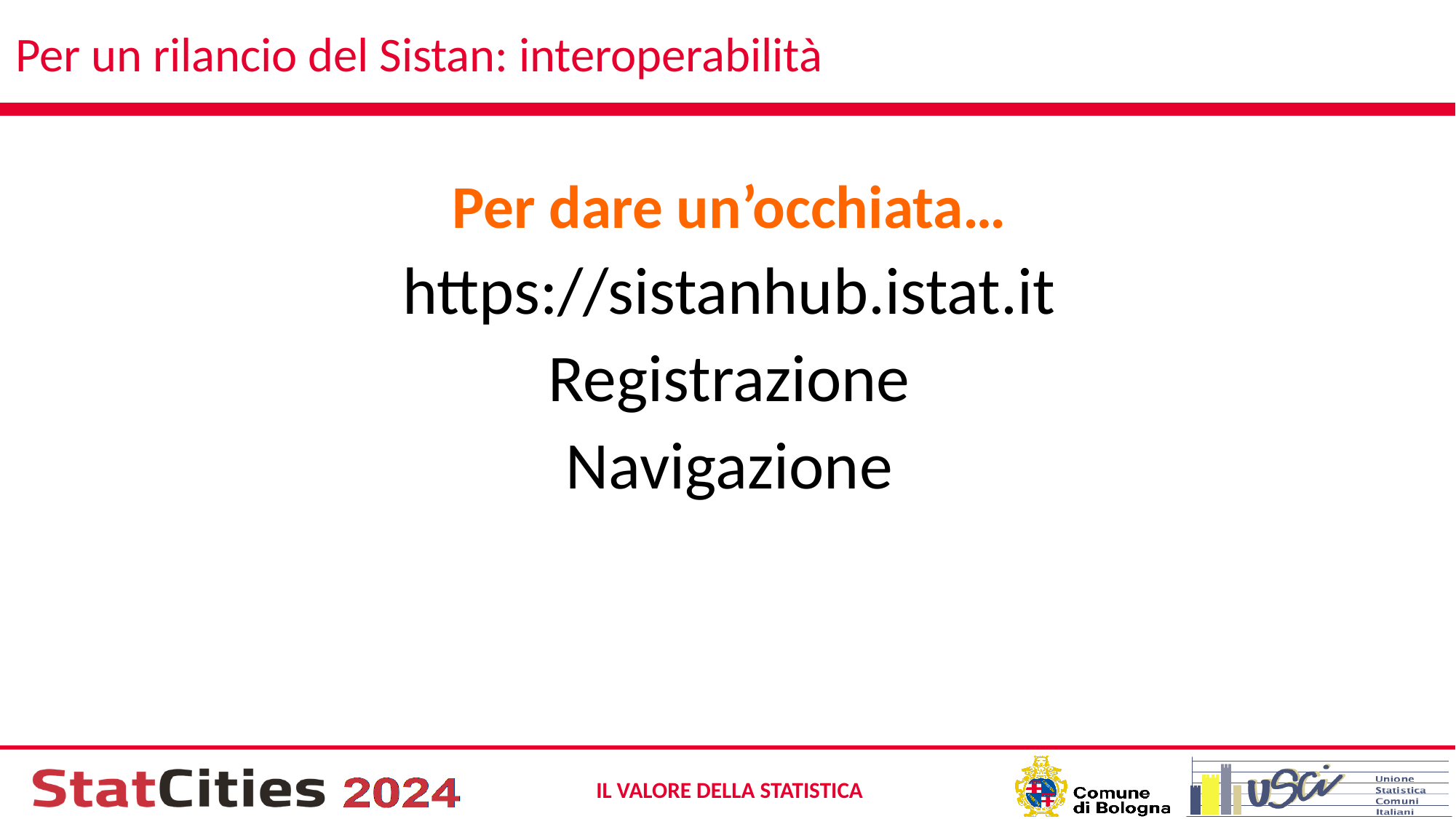

# Per un rilancio del Sistan: interoperabilità
Per dare un’occhiata…
https://sistanhub.istat.it
Registrazione
Navigazione